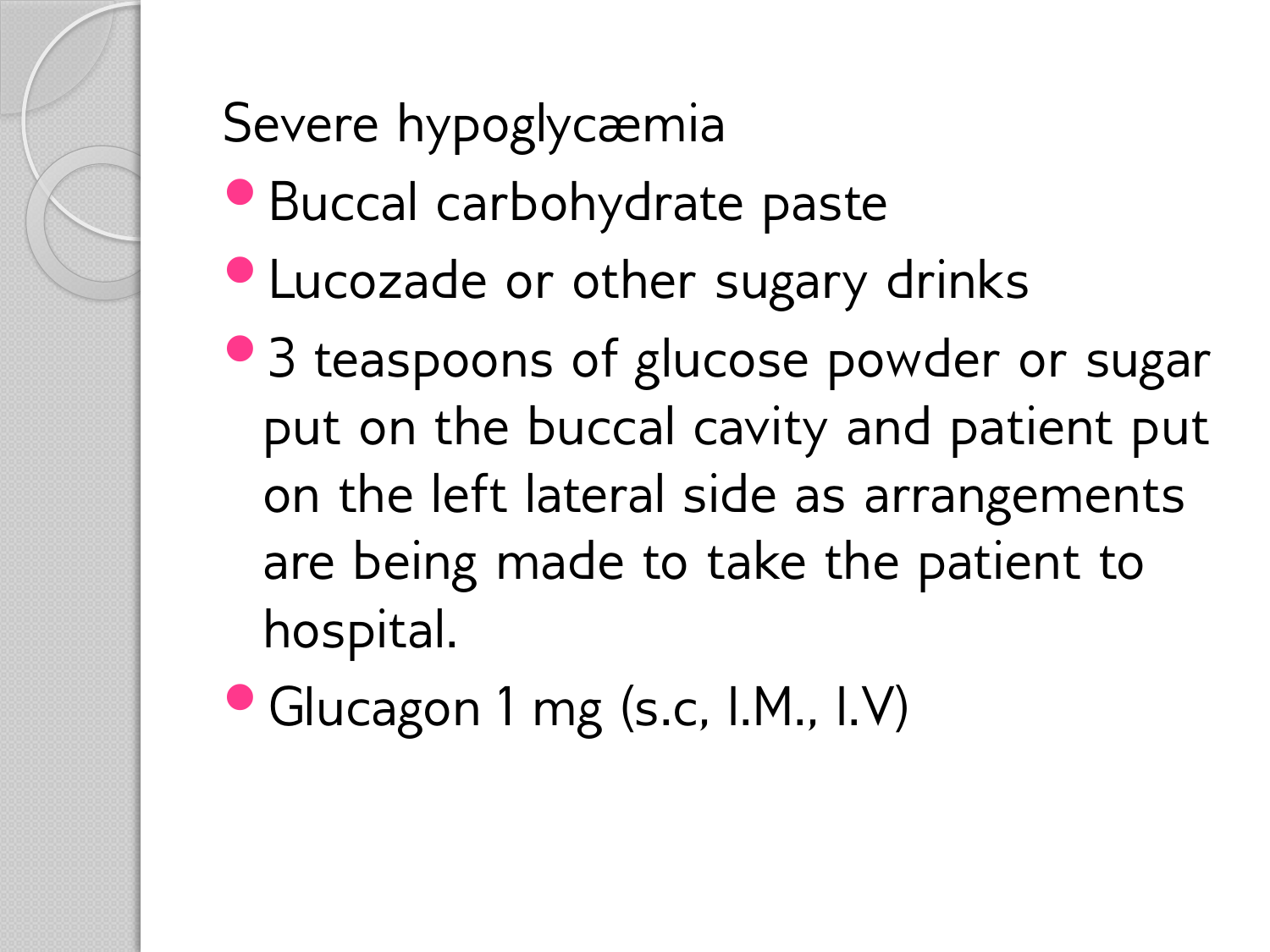

Severe hypoglycaemia
Buccal carbohydrate paste
Lucozade or other sugary drinks
3 teaspoons of glucose powder or sugar put on the buccal cavity and patient put on the left lateral side as arrangements are being made to take the patient to hospital.
Glucagon 1 mg (s.c, I.M., I.V)